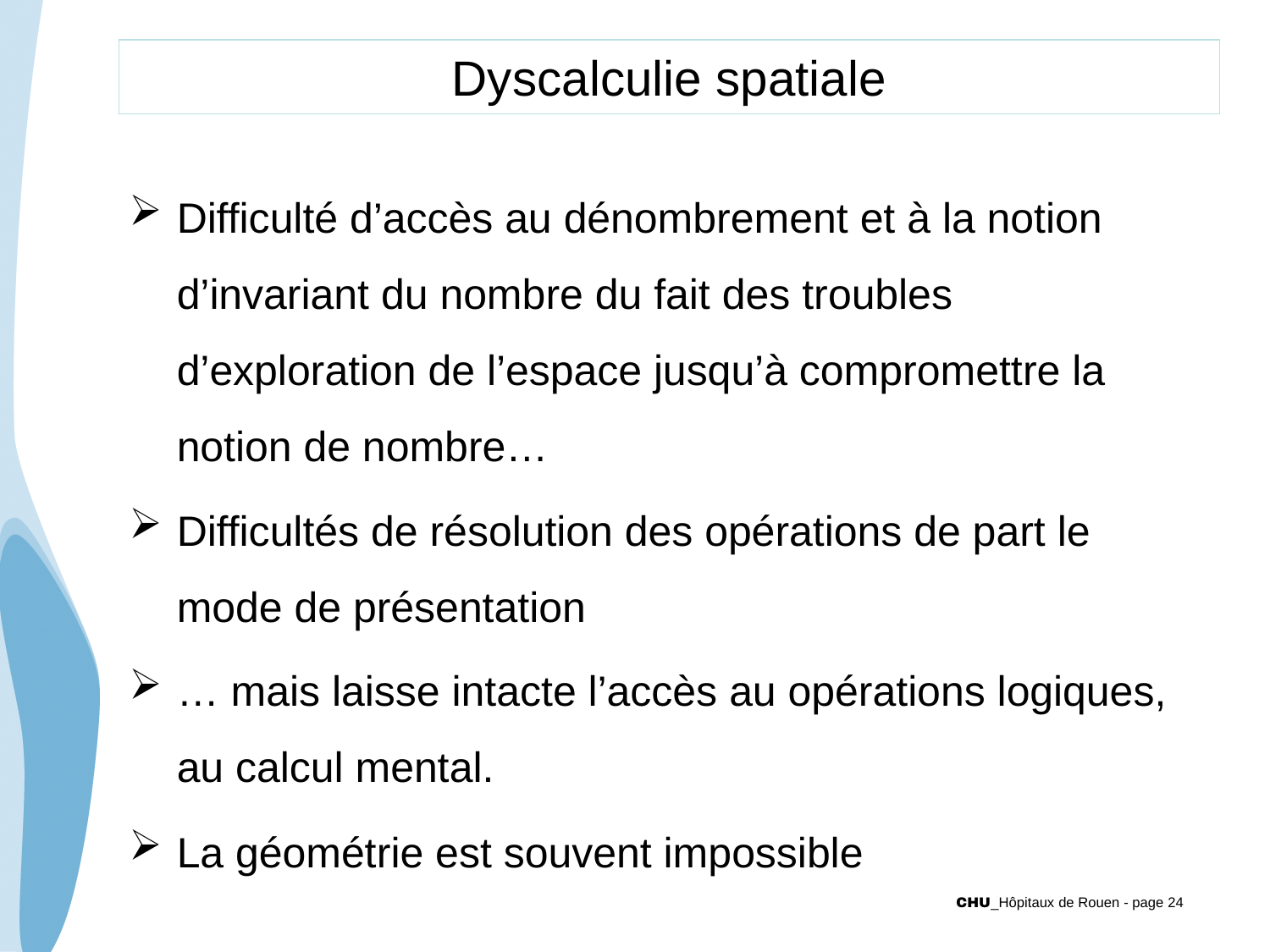

# Dyscalculie spatiale
Difficulté d’accès au dénombrement et à la notion d’invariant du nombre du fait des troubles d’exploration de l’espace jusqu’à compromettre la  notion de nombre…
Difficultés de résolution des opérations de part le mode de présentation
… mais laisse intacte l’accès au opérations logiques, au calcul mental.
La géométrie est souvent impossible